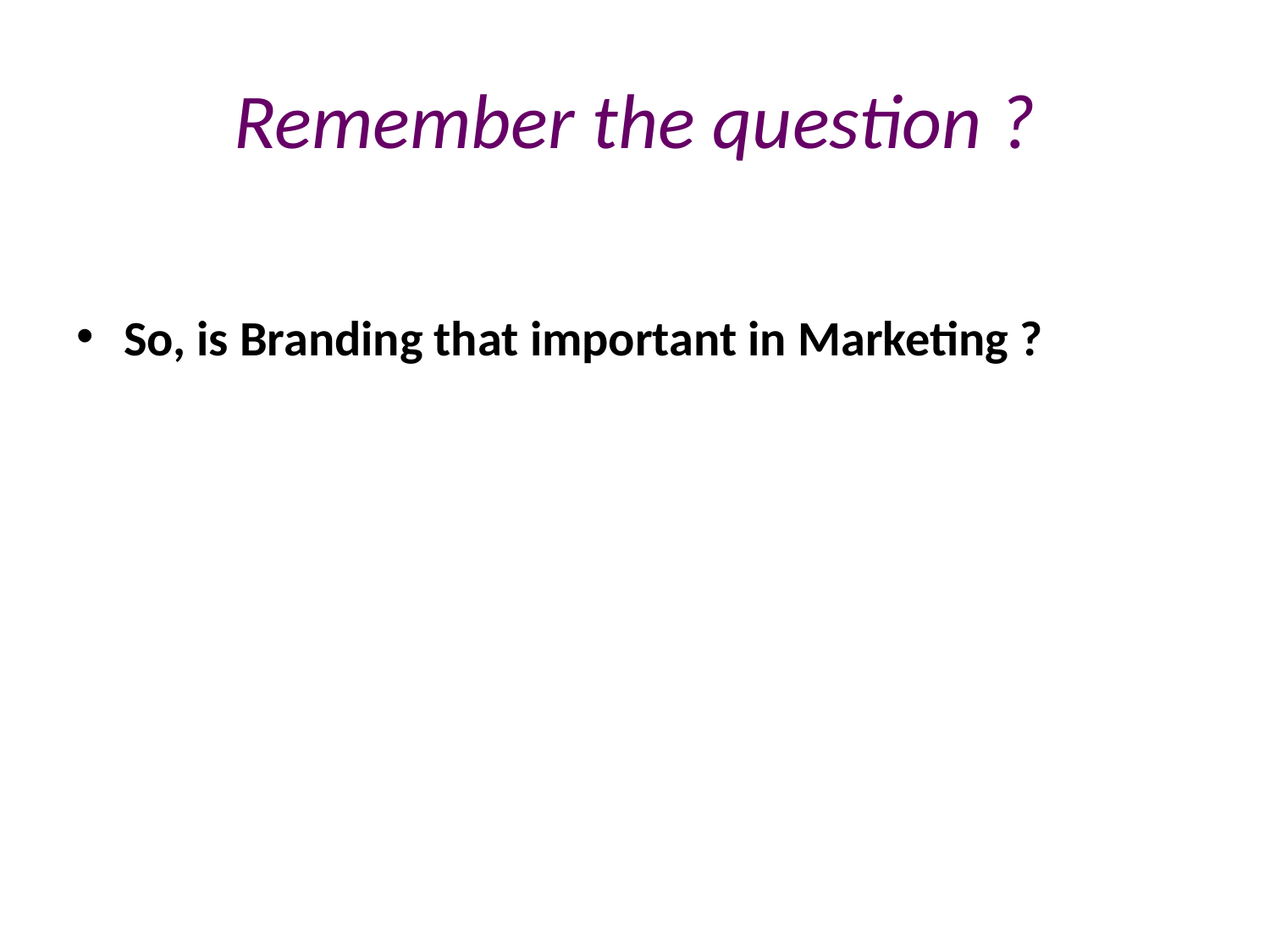

# Remember the question ?

So, is Branding that important in Marketing ?